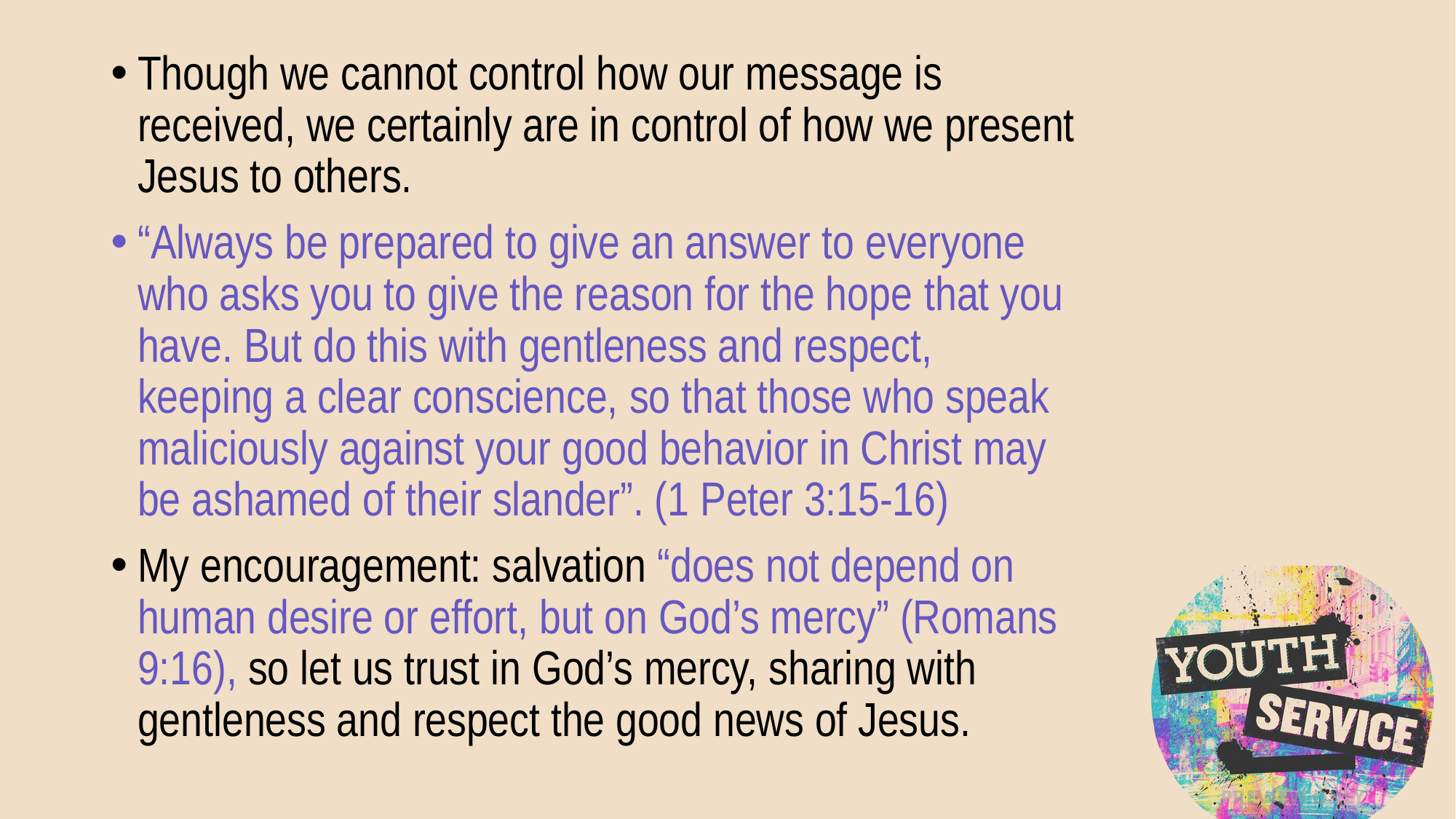

#
Though we cannot control how our message is received, we certainly are in control of how we present Jesus to others.
“Always be prepared to give an answer to everyone who asks you to give the reason for the hope that you have. But do this with gentleness and respect, keeping a clear conscience, so that those who speak maliciously against your good behavior in Christ may be ashamed of their slander”. (1 Peter 3:15-16)
My encouragement: salvation “does not depend on human desire or effort, but on God’s mercy” (Romans 9:16), so let us trust in God’s mercy, sharing with gentleness and respect the good news of Jesus.